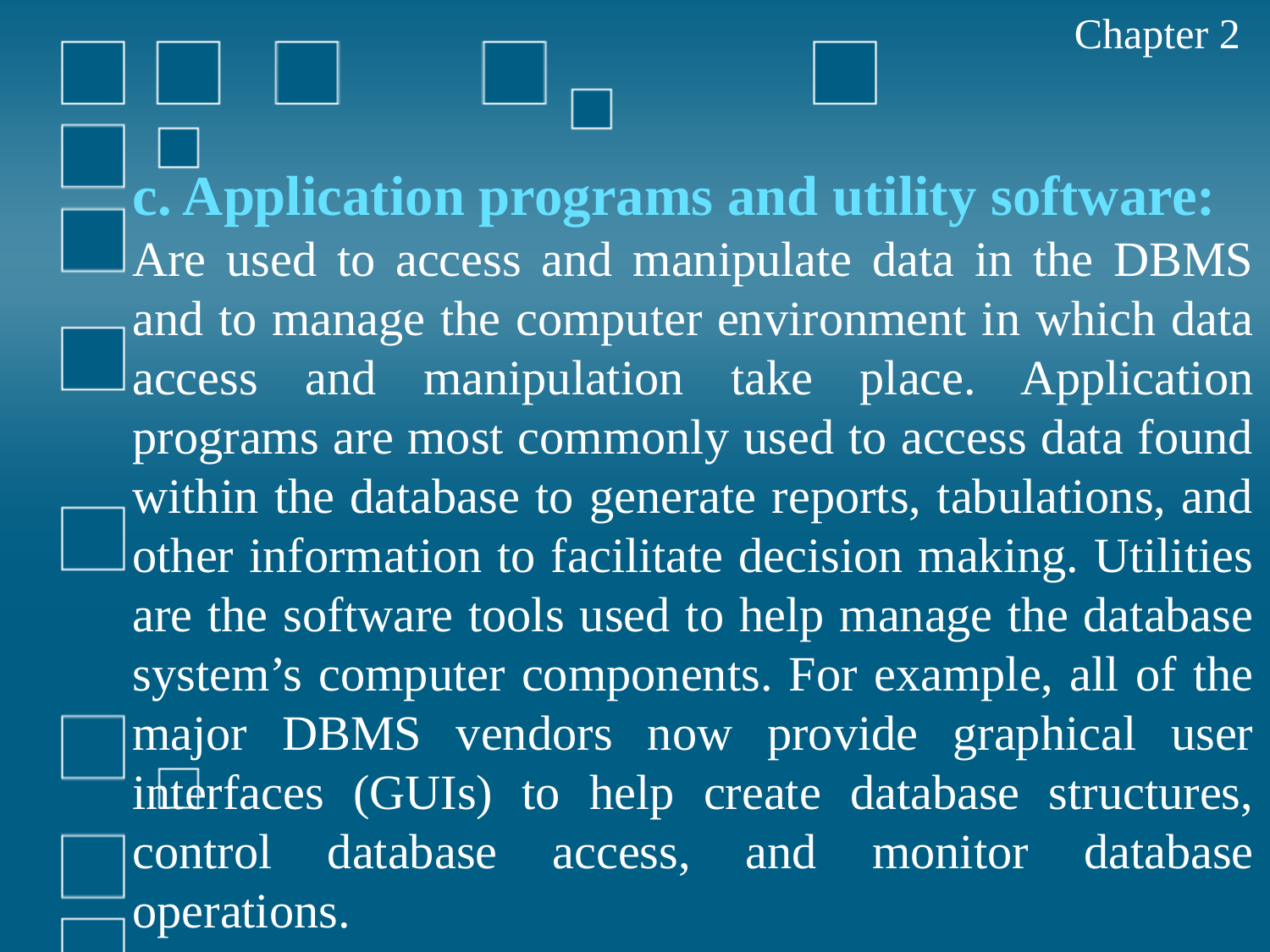

Chapter 2
c. Application programs and utility software:
Are used to access and manipulate data in the DBMS and to manage the computer environment in which data access and manipulation take place. Application programs are most commonly used to access data found within the database to generate reports, tabulations, and other information to facilitate decision making. Utilities are the software tools used to help manage the database system’s computer components. For example, all of the major DBMS vendors now provide graphical user interfaces (GUIs) to help create database structures, control database access, and monitor database operations.